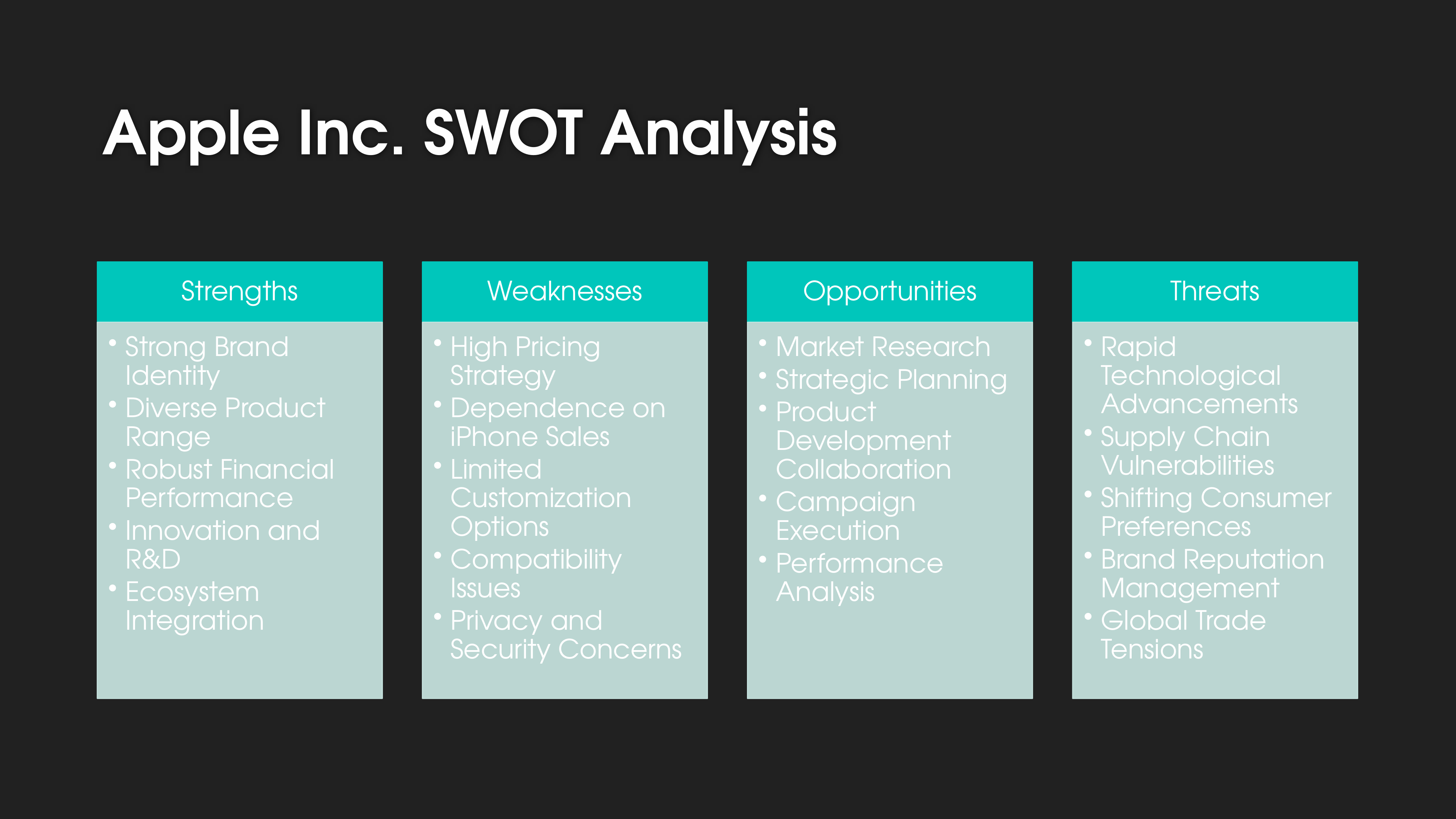

# Apple Inc. SWOT Analysis
Strengths
Strong Brand Identity
Diverse Product Range
Robust Financial Performance
Innovation and R&D
Ecosystem Integration
Weaknesses
High Pricing Strategy
Dependence on iPhone Sales
Limited Customization Options
Compatibility Issues
Privacy and Security Concerns
Opportunities
Market Research
Strategic Planning
Product Development Collaboration
Campaign Execution
Performance Analysis
Threats
Rapid Technological Advancements
Supply Chain Vulnerabilities
Shifting Consumer Preferences
Brand Reputation Management
Global Trade Tensions